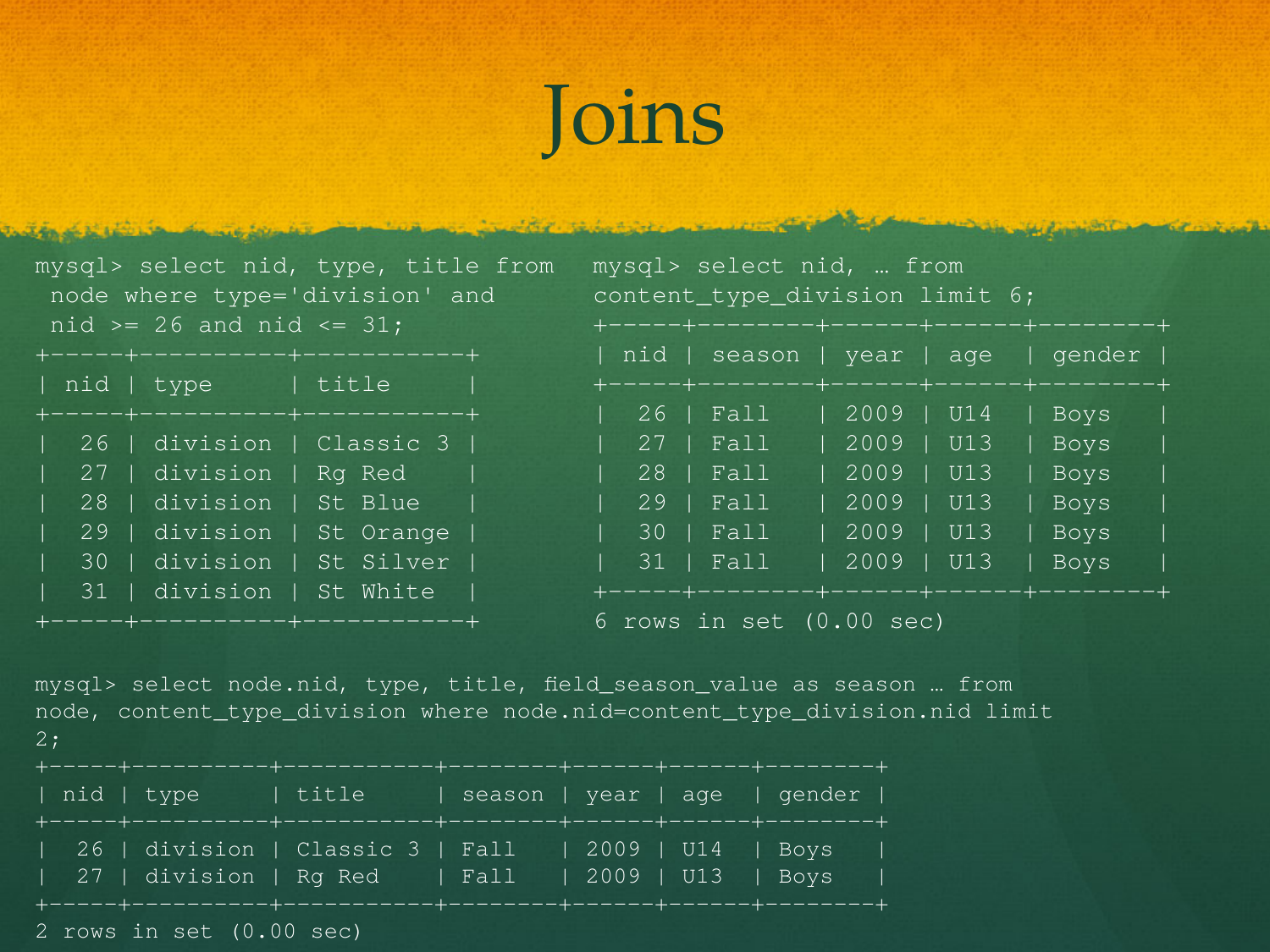

# Joins
mysql> select nid, type, title from
 node where type='division' and
 nid >= 26 and nid <= 31;
+-----+----------+-----------+
| nid | type     | title     |
+-----+----------+-----------+
|  26 | division | Classic 3 |
|  27 | division | Rg Red    |
|  28 | division | St Blue   |
|  29 | division | St Orange |
|  30 | division | St Silver |
|  31 | division | St White  |
+-----+----------+-----------+

mysql> select nid, … from content_type_division limit 6;
+-----+--------+------+------+--------+
| nid | season | year | age  | gender |
+-----+--------+------+------+--------+
|  26 | Fall   | 2009 | U14  | Boys   |
|  27 | Fall   | 2009 | U13  | Boys   |
|  28 | Fall   | 2009 | U13  | Boys   |
|  29 | Fall   | 2009 | U13  | Boys   |
|  30 | Fall   | 2009 | U13  | Boys   |
|  31 | Fall   | 2009 | U13  | Boys   |
+-----+--------+------+------+--------+
6 rows in set (0.00 sec)

mysql> select node.nid, type, title, field_season_value as season … from node, content_type_division where node.nid=content_type_division.nid limit 2;
+-----+----------+-----------+--------+------+------+--------+
| nid | type     | title     | season | year | age  | gender |
+-----+----------+-----------+--------+------+------+--------+
|  26 | division | Classic 3 | Fall   | 2009 | U14  | Boys   |
|  27 | division | Rg Red    | Fall   | 2009 | U13  | Boys   |
+-----+----------+-----------+--------+------+------+--------+
2 rows in set (0.00 sec)